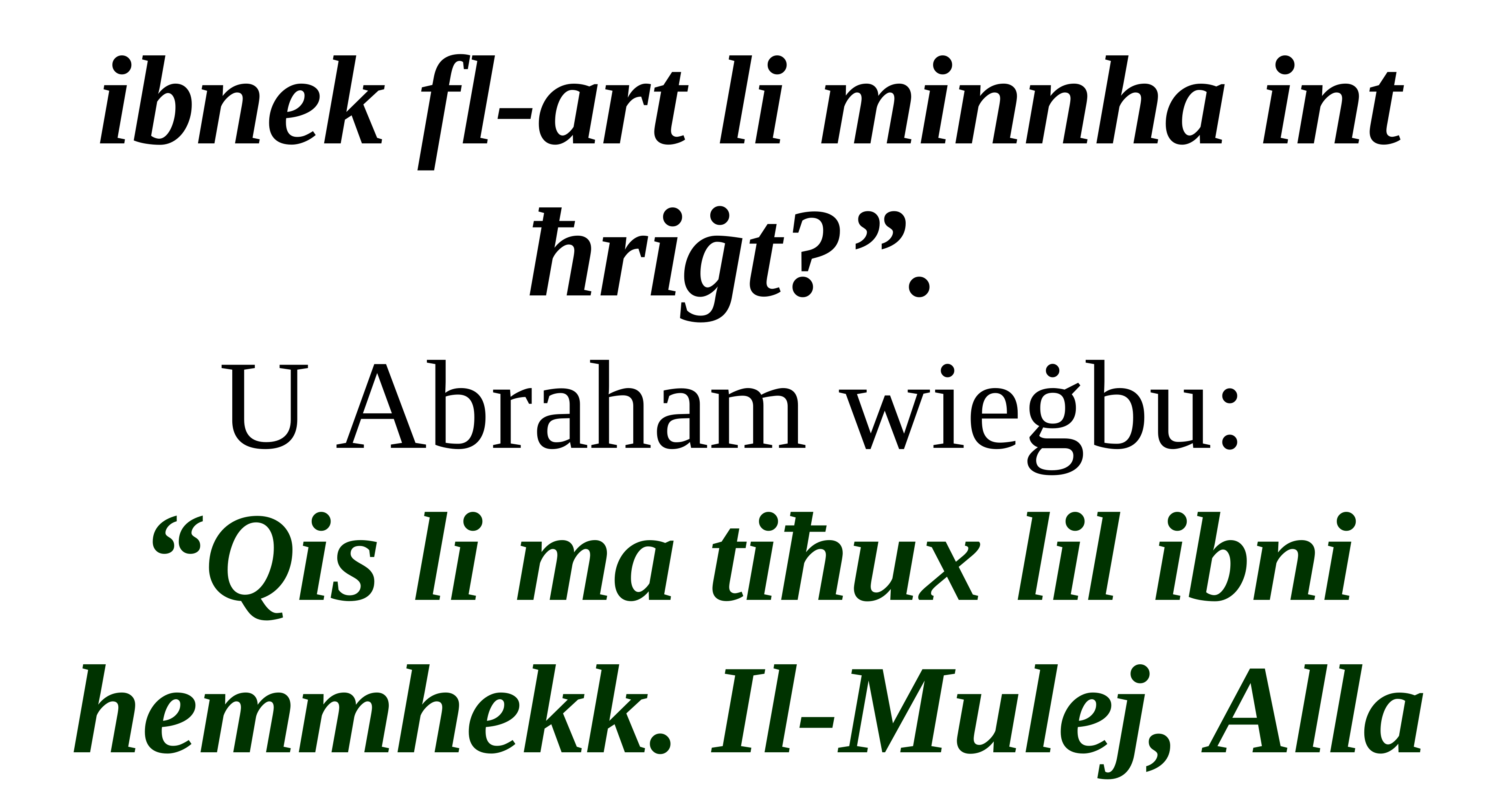

ibnek fl-art li minnha int ħriġt?”.
U Abraham wieġbu:
“Qis li ma tiħux lil ibni hemmhekk. Il-Mulej, Alla